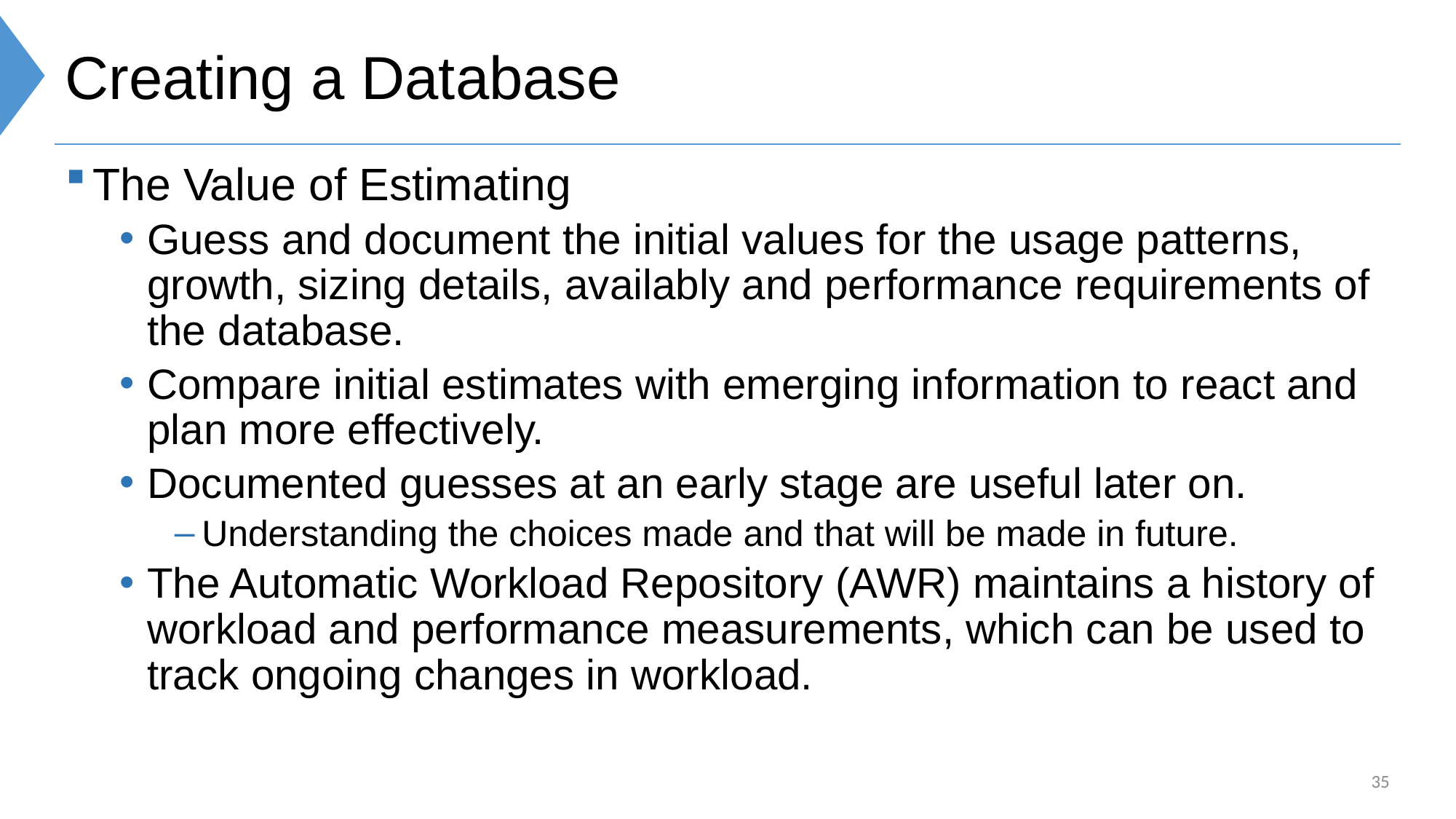

# Creating a Database
The Value of Estimating
Guess and document the initial values for the usage patterns, growth, sizing details, availably and performance requirements of the database.
Compare initial estimates with emerging information to react and plan more effectively.
Documented guesses at an early stage are useful later on.
Understanding the choices made and that will be made in future.
The Automatic Workload Repository (AWR) maintains a history of workload and performance measurements, which can be used to track ongoing changes in workload.
35